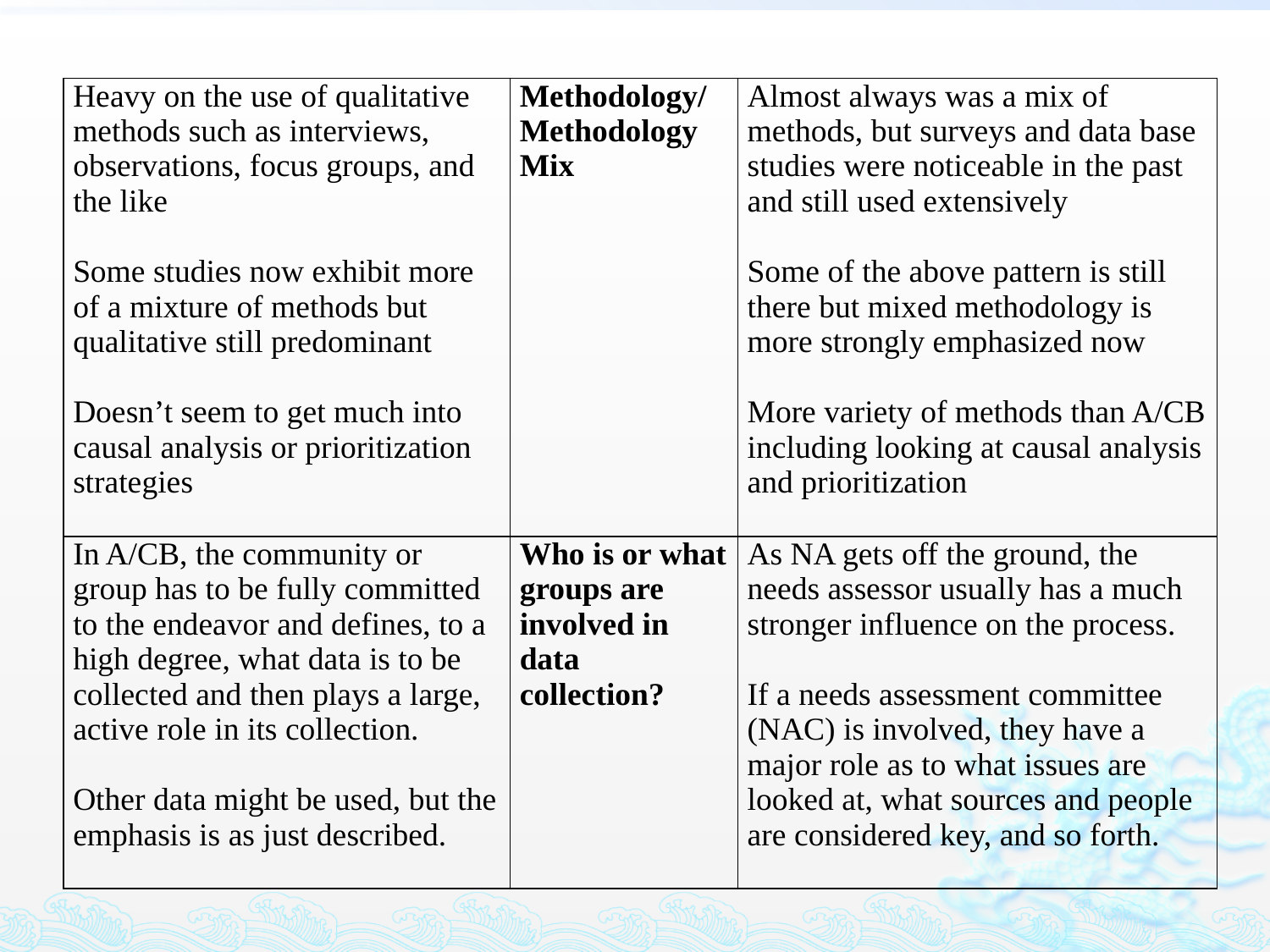

| Heavy on the use of qualitative methods such as interviews, observations, focus groups, and the like Some studies now exhibit more of a mixture of methods but qualitative still predominant Doesn’t seem to get much into causal analysis or prioritization strategies | Methodology/ Methodology Mix | Almost always was a mix of methods, but surveys and data base studies were noticeable in the past and still used extensively Some of the above pattern is still there but mixed methodology is more strongly emphasized now More variety of methods than A/CB including looking at causal analysis and prioritization |
| --- | --- | --- |
| In A/CB, the community or group has to be fully committed to the endeavor and defines, to a high degree, what data is to be collected and then plays a large, active role in its collection. Other data might be used, but the emphasis is as just described. | Who is or what groups are involved in data collection? | As NA gets off the ground, the needs assessor usually has a much stronger influence on the process. If a needs assessment committee (NAC) is involved, they have a major role as to what issues are looked at, what sources and people are considered key, and so forth. |